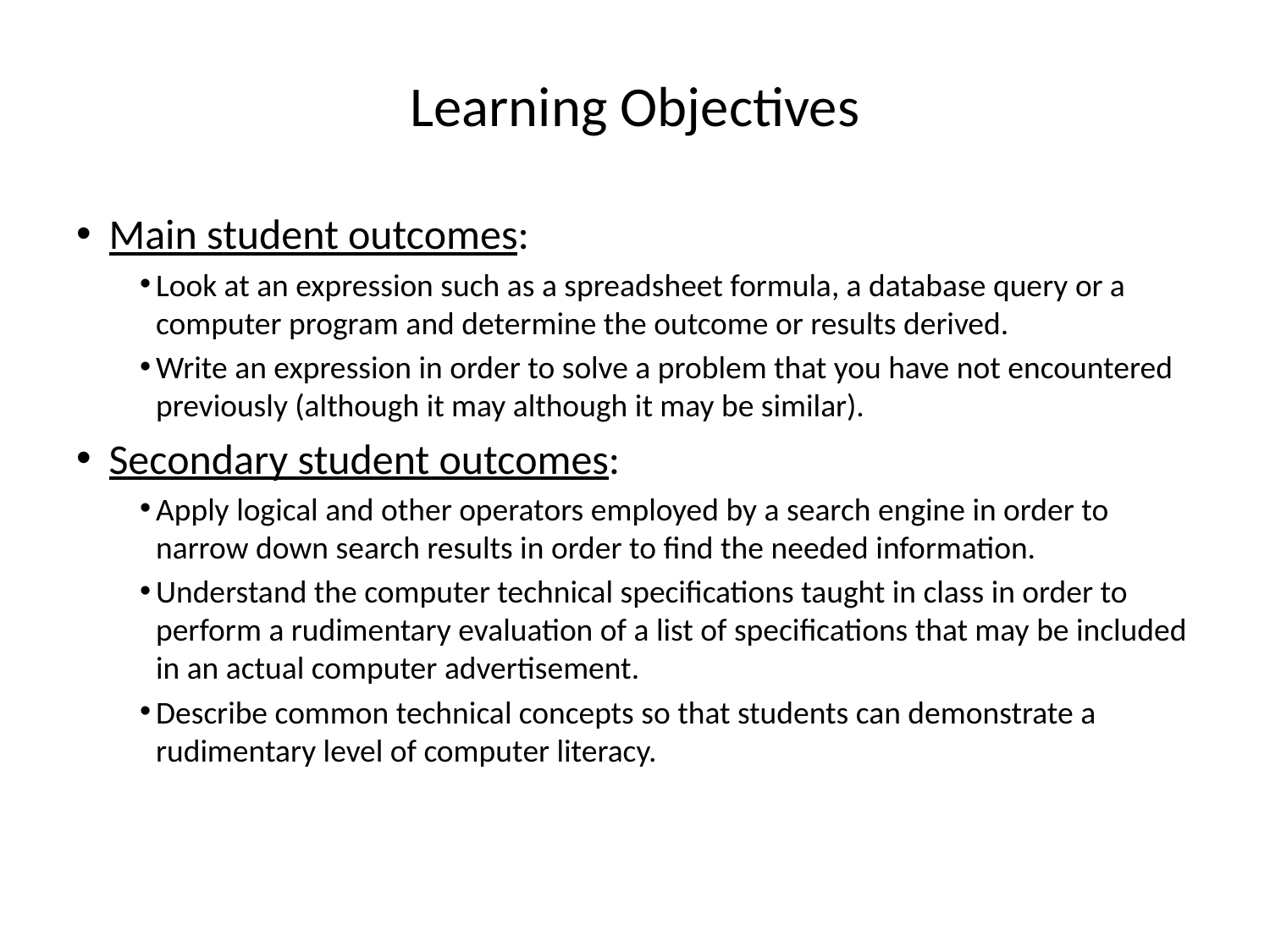

# Learning Objectives
Main student outcomes:
Look at an expression such as a spreadsheet formula, a database query or a computer program and determine the outcome or results derived.
Write an expression in order to solve a problem that you have not encountered previously (although it may although it may be similar).
Secondary student outcomes:
Apply logical and other operators employed by a search engine in order to narrow down search results in order to find the needed information.
Understand the computer technical specifications taught in class in order to perform a rudimentary evaluation of a list of specifications that may be included in an actual computer advertisement.
Describe common technical concepts so that students can demonstrate a rudimentary level of computer literacy.